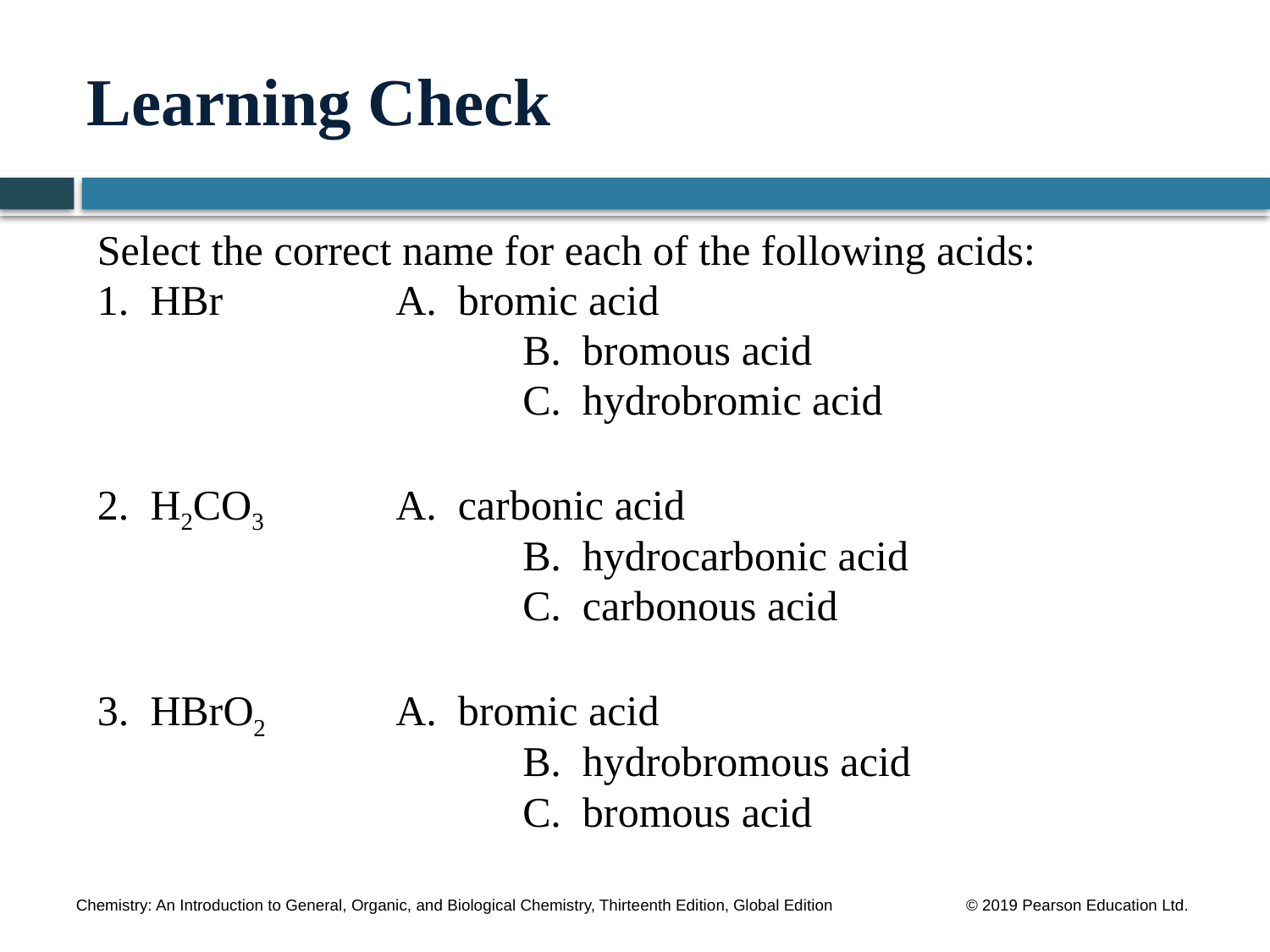

# Learning Check
Select the correct name for each of the following acids:
1.  HBr 		A.  bromic acid
				B.  bromous acid
				C.  hydrobromic acid

2.  H2CO3		A.  carbonic acid
				B.  hydrocarbonic acid
				C.  carbonous acid

3.  HBrO2		A.  bromic acid
				B.  hydrobromous acid
				C.  bromous acid